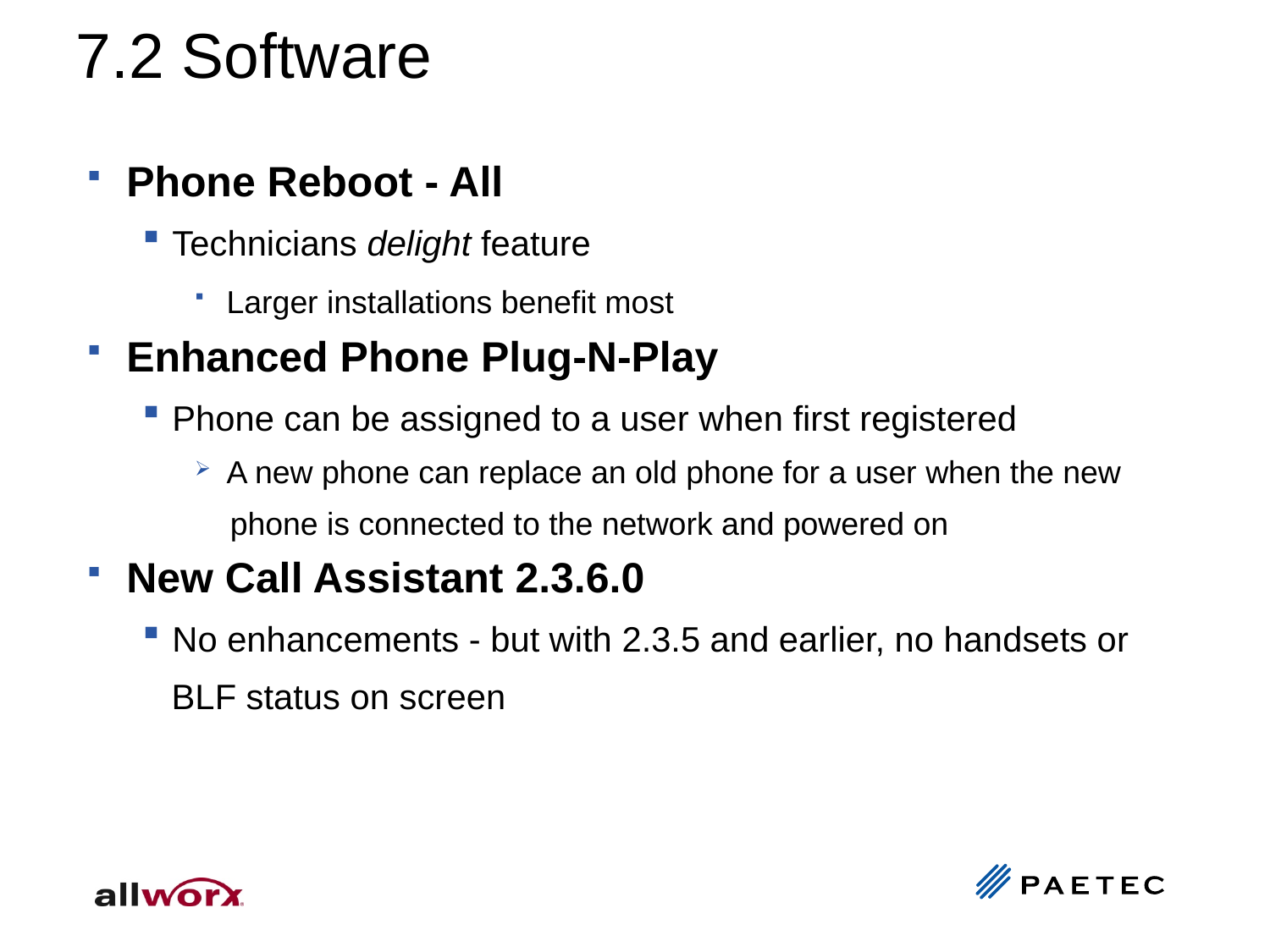

7.2 Software
Phone Reboot - All
Technicians delight feature
Larger installations benefit most
Enhanced Phone Plug-N-Play
Phone can be assigned to a user when first registered
A new phone can replace an old phone for a user when the new
    phone is connected to the network and powered on
New Call Assistant 2.3.6.0
No enhancements - but with 2.3.5 and earlier, no handsets or
   BLF status on screen